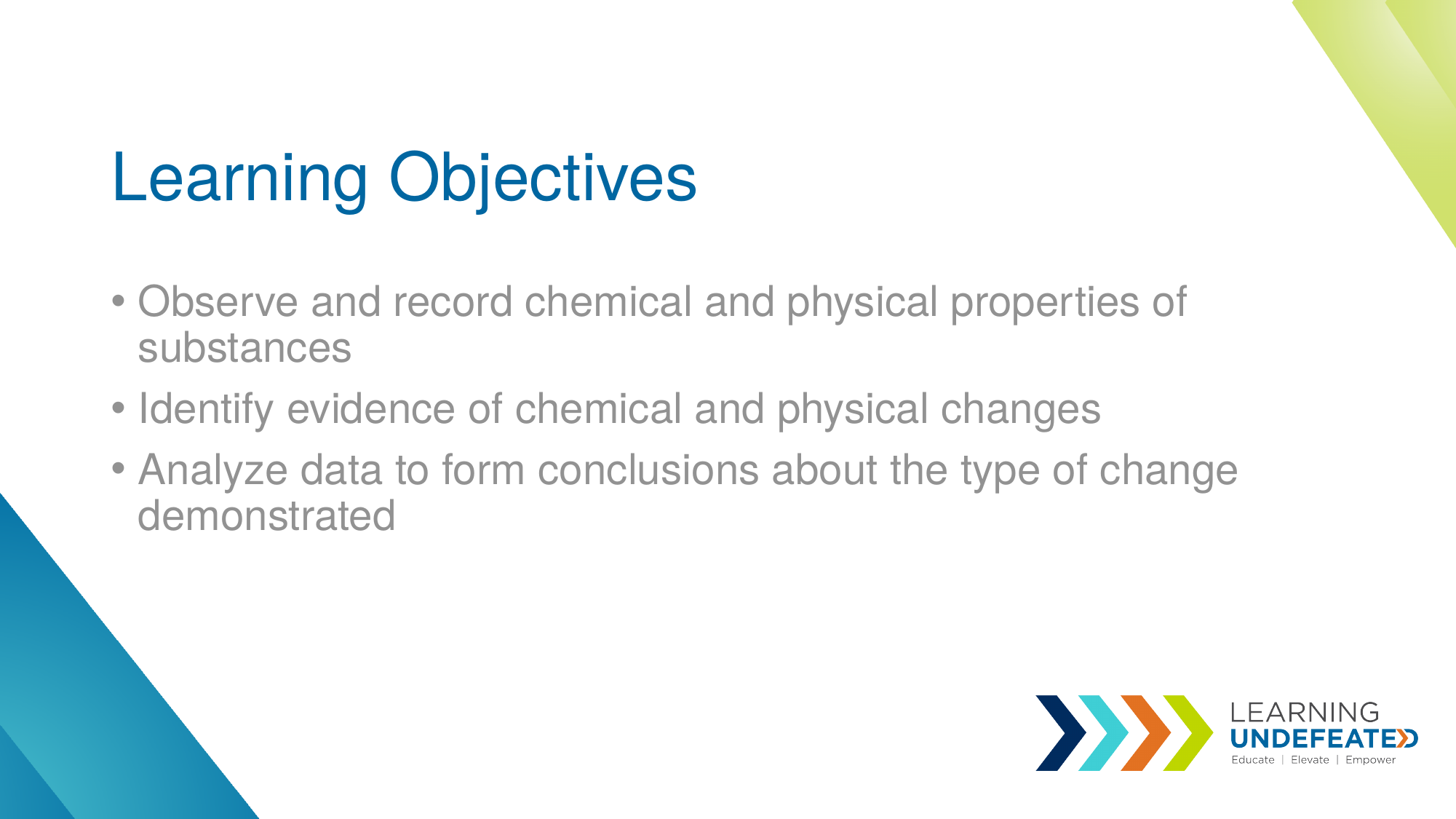

# Learning Objectives
Observe and record chemical and physical properties of substances
Identify evidence of chemical and physical changes
Analyze data to form conclusions about the type of change demonstrated